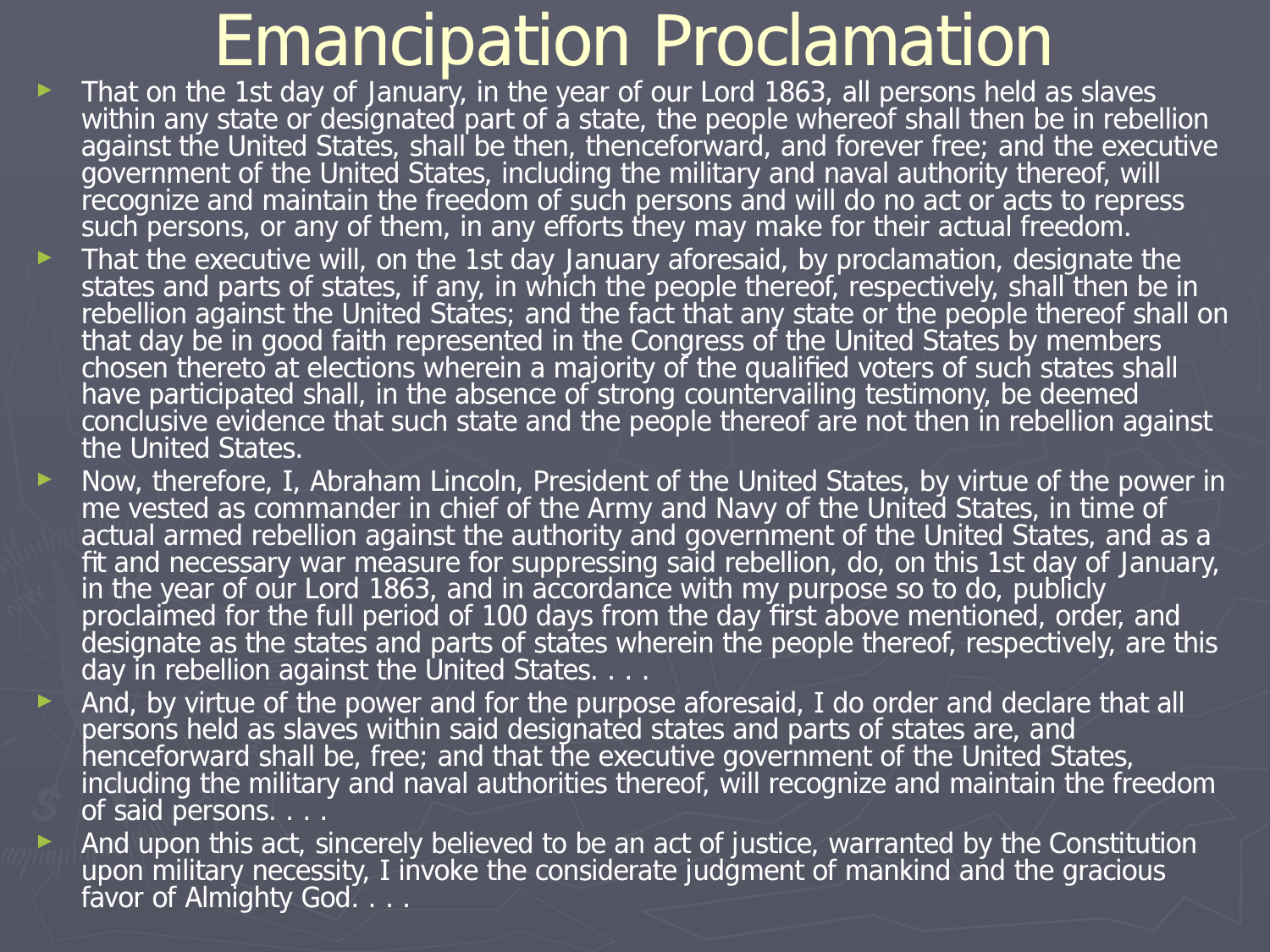

# Emancipation Proclamation
That on the 1st day of January, in the year of our Lord 1863, all persons held as slaves within any state or designated part of a state, the people whereof shall then be in rebellion against the United States, shall be then, thenceforward, and forever free; and the executive government of the United States, including the military and naval authority thereof, will recognize and maintain the freedom of such persons and will do no act or acts to repress such persons, or any of them, in any efforts they may make for their actual freedom.
That the executive will, on the 1st day January aforesaid, by proclamation, designate the states and parts of states, if any, in which the people thereof, respectively, shall then be in rebellion against the United States; and the fact that any state or the people thereof shall on that day be in good faith represented in the Congress of the United States by members chosen thereto at elections wherein a majority of the qualified voters of such states shall have participated shall, in the absence of strong countervailing testimony, be deemed conclusive evidence that such state and the people thereof are not then in rebellion against the United States.
Now, therefore, I, Abraham Lincoln, President of the United States, by virtue of the power in me vested as commander in chief of the Army and Navy of the United States, in time of actual armed rebellion against the authority and government of the United States, and as a fit and necessary war measure for suppressing said rebellion, do, on this 1st day of January, in the year of our Lord 1863, and in accordance with my purpose so to do, publicly proclaimed for the full period of 100 days from the day first above mentioned, order, and designate as the states and parts of states wherein the people thereof, respectively, are this day in rebellion against the United States. . . .
And, by virtue of the power and for the purpose aforesaid, I do order and declare that all persons held as slaves within said designated states and parts of states are, and henceforward shall be, free; and that the executive government of the United States, including the military and naval authorities thereof, will recognize and maintain the freedom of said persons. . . .
And upon this act, sincerely believed to be an act of justice, warranted by the Constitution upon military necessity, I invoke the considerate judgment of mankind and the gracious favor of Almighty God. . . .